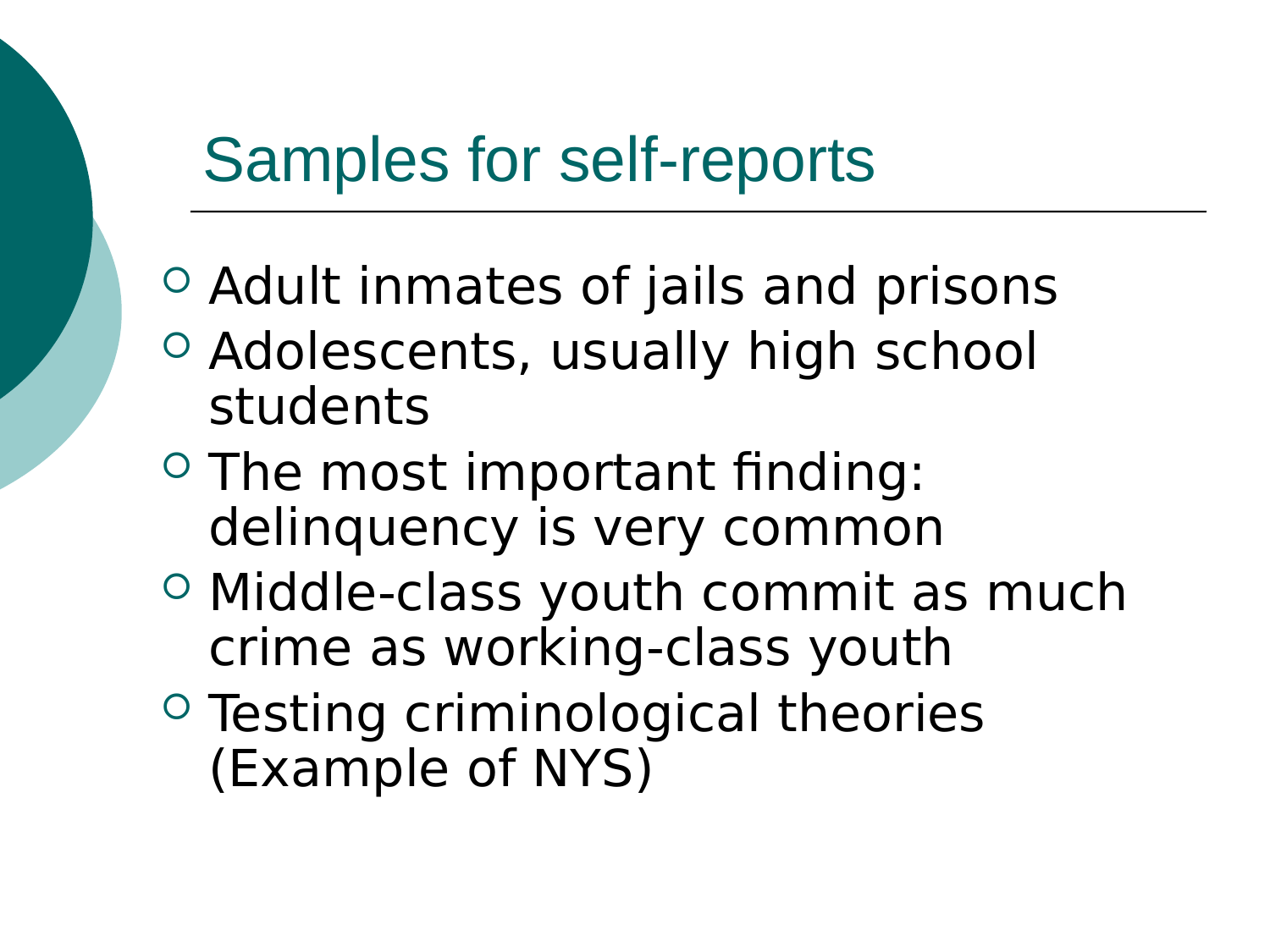

# Samples for self-reports
Adult inmates of jails and prisons
Adolescents, usually high school students
The most important finding: delinquency is very common
Middle-class youth commit as much crime as working-class youth
Testing criminological theories (Example of NYS)